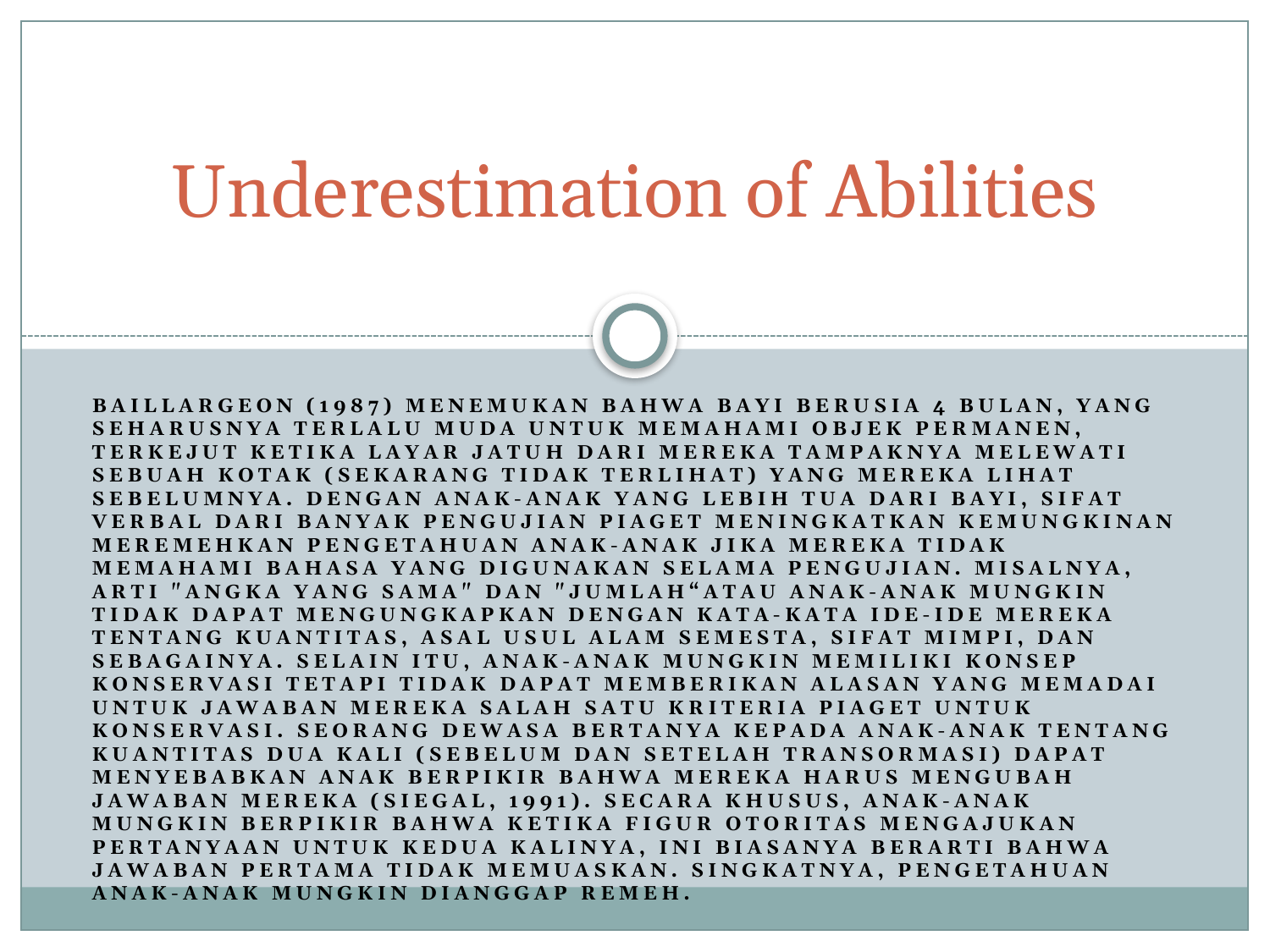

# Underestimation of Abilities
Baillargeon (1987) menemukan bahwa bayi berusia 4 bulan, yang seharusnya terlalu muda untuk memahami objek permanen, terkejut ketika layar jatuh dari mereka tampaknya melewati sebuah kotak (sekarang tidak terlihat) yang mereka lihat sebelumnya. dengan anak-anak yang lebih tua dari bayi, sifat verbal dari banyak pengujian Piaget meningkatkan kemungkinan meremehkan pengetahuan anak-anak jika mereka tidak memahami bahasa yang digunakan selama pengujian. misalnya, arti "angka yang sama" dan "jumlah“atau anak-anak mungkin tidak dapat mengungkapkan dengan kata-kata ide-ide mereka tentang kuantitas, asal usul alam semesta, sifat mimpi, dan sebagainya. Selain itu, anak-anak mungkin memiliki konsep konservasi tetapi tidak dapat memberikan alasan yang memadai untuk jawaban mereka salah satu kriteria Piaget untuk konservasi. seorang dewasa bertanya kepada anak-anak tentang kuantitas dua kali (sebelum dan setelah transormasi) dapat menyebabkan anak berpikir bahwa mereka harus mengubah jawaban mereka (Siegal, 1991). Secara khusus, anak-anak mungkin berpikir bahwa ketika figur otoritas mengajukan pertanyaan untuk kedua kalinya, ini biasanya berarti bahwa jawaban pertama tidak memuaskan. singkatnya, pengetahuan anak-anak mungkin dianggap remeh.